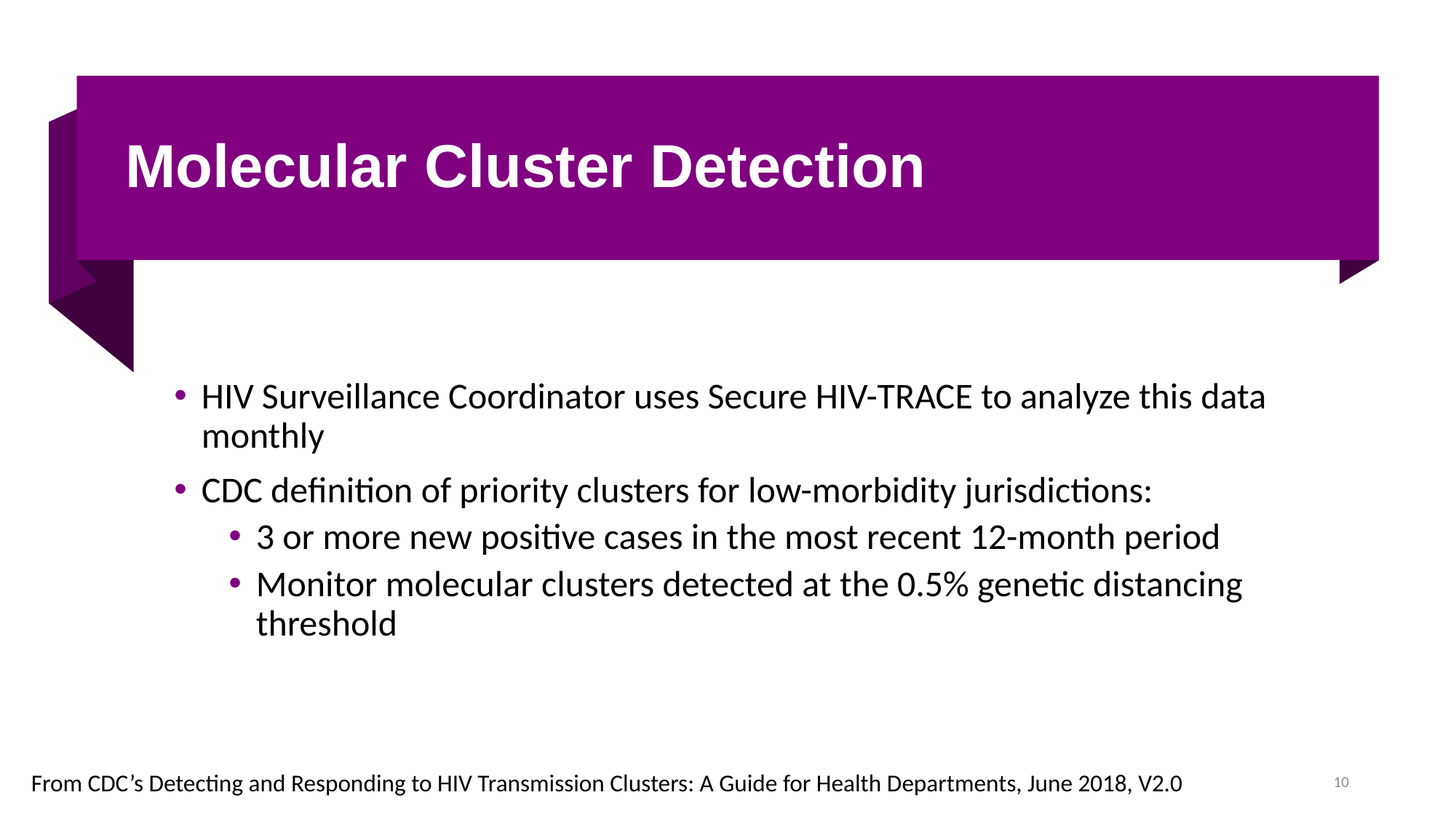

# Molecular Cluster Detection

HIV Surveillance Coordinator uses Secure HIV-TRACE to analyze this data monthly
CDC definition of priority clusters for low-morbidity jurisdictions:
3 or more new positive cases in the most recent 12-month period
Monitor molecular clusters detected at the 0.5% genetic distancing threshold
From CDC’s Detecting and Responding to HIV Transmission Clusters: A Guide for Health Departments, June 2018, V2.0

10